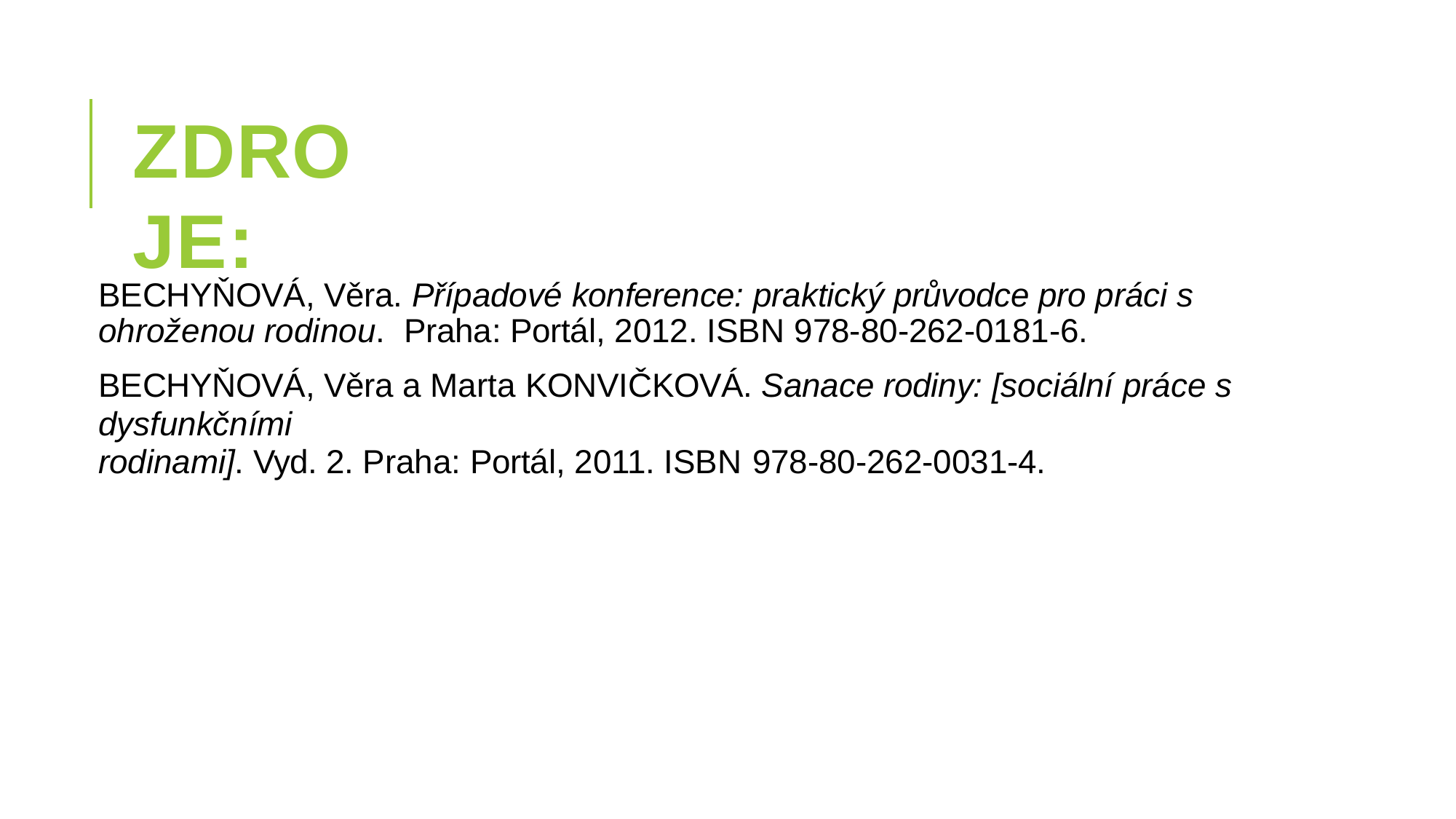

# ZDROJE:
BECHYŇOVÁ, Věra. Případové konference: praktický průvodce pro práci s ohroženou rodinou.  Praha: Portál, 2012. ISBN 978-80-262-0181-6.
BECHYŇOVÁ, Věra a Marta KONVIČKOVÁ. Sanace rodiny: [sociální práce s dysfunkčními
rodinami]. Vyd. 2. Praha: Portál, 2011. ISBN 978-80-262-0031-4.